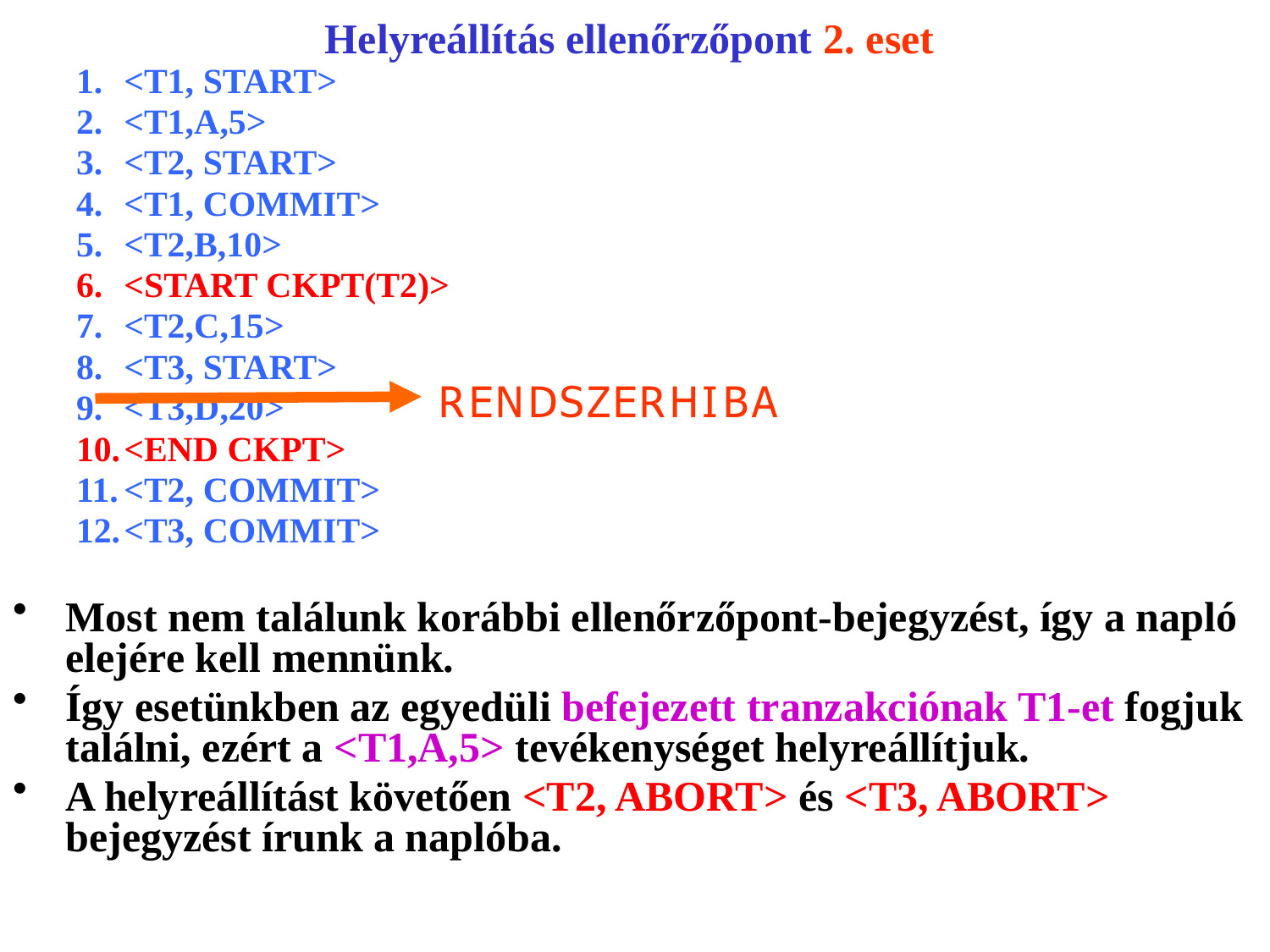

# Helyreállítás ellenőrzőpont 2. eset
<T1, START>
<T1,A,5>
<T2, START>
<T1, COMMIT>
<T2,B,10>
<START CKPT(T2)>
<T2,C,15>
<T3, START>
<T3,D,20>
<END CKPT>
<T2, COMMIT>
<T3, COMMIT>

Most nem találunk korábbi ellenőrzőpont-bejegyzést, így a napló elejére kell mennünk.
Így esetünkben az egyedüli befejezett tranzakciónak T1-et fogjuk találni, ezért a <T1,A,5> tevékenységet helyreállítjuk.
A helyreállítást követően <T2, ABORT> és <T3, ABORT> bejegyzést írunk a naplóba.
RENDSZERHIBA